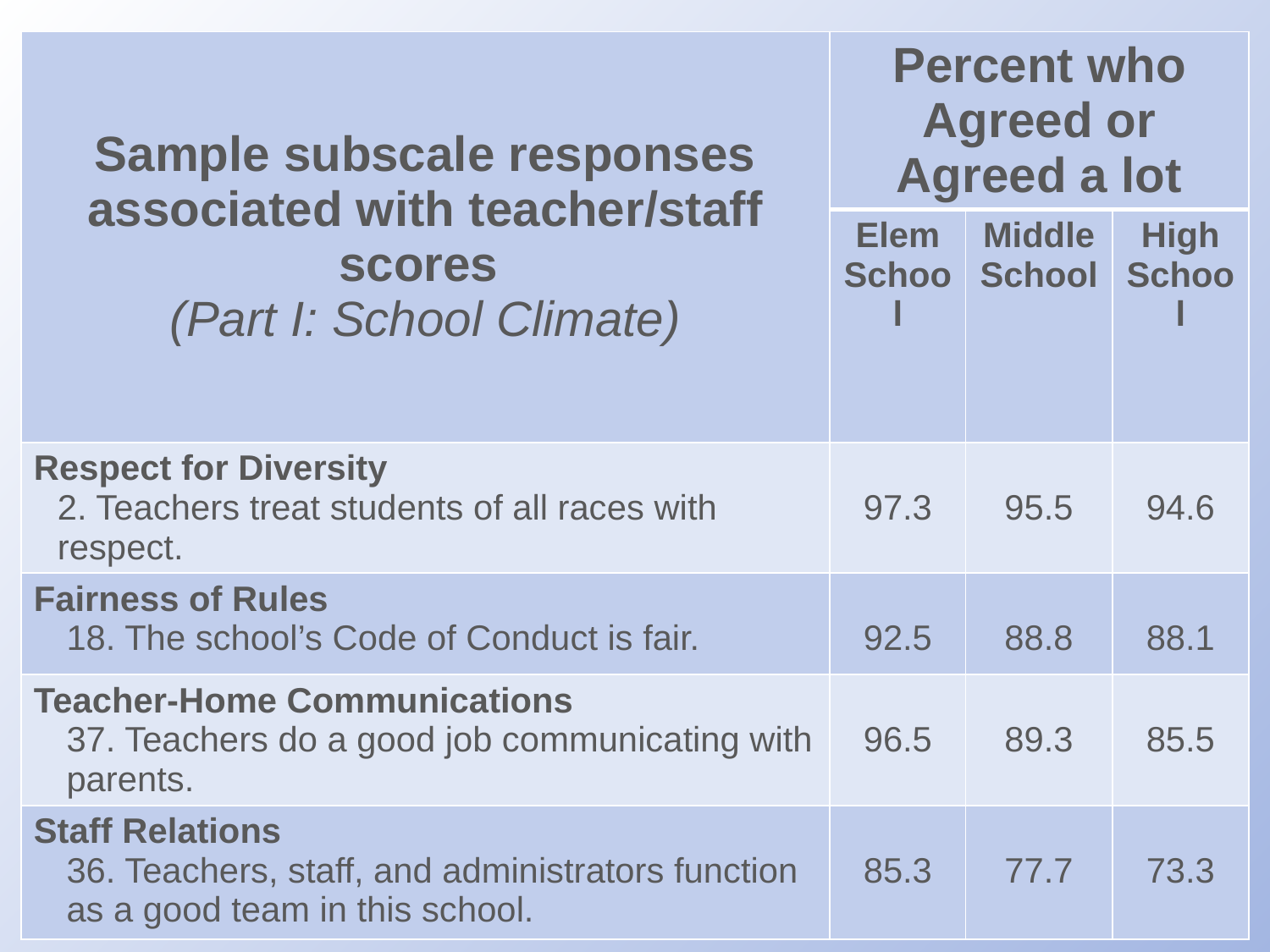

| Sample subscale responses associated with teacher/staff scores (Part I: School Climate) | Percent who Agreed or Agreed a lot |  |  |
| --- | --- | --- | --- |
|  | Elem School | Middle School | High School |
| Respect for Diversity 2. Teachers treat students of all races with respect. | 97.3 | 95.5 | 94.6 |
| Fairness of Rules 18. The school’s Code of Conduct is fair. | 92.5 | 88.8 | 88.1 |
| Teacher-Home Communications 37. Teachers do a good job communicating with parents. | 96.5 | 89.3 | 85.5 |
| Staff Relations 36. Teachers, staff, and administrators function as a good team in this school. | 85.3 | 77.7 | 73.3 |